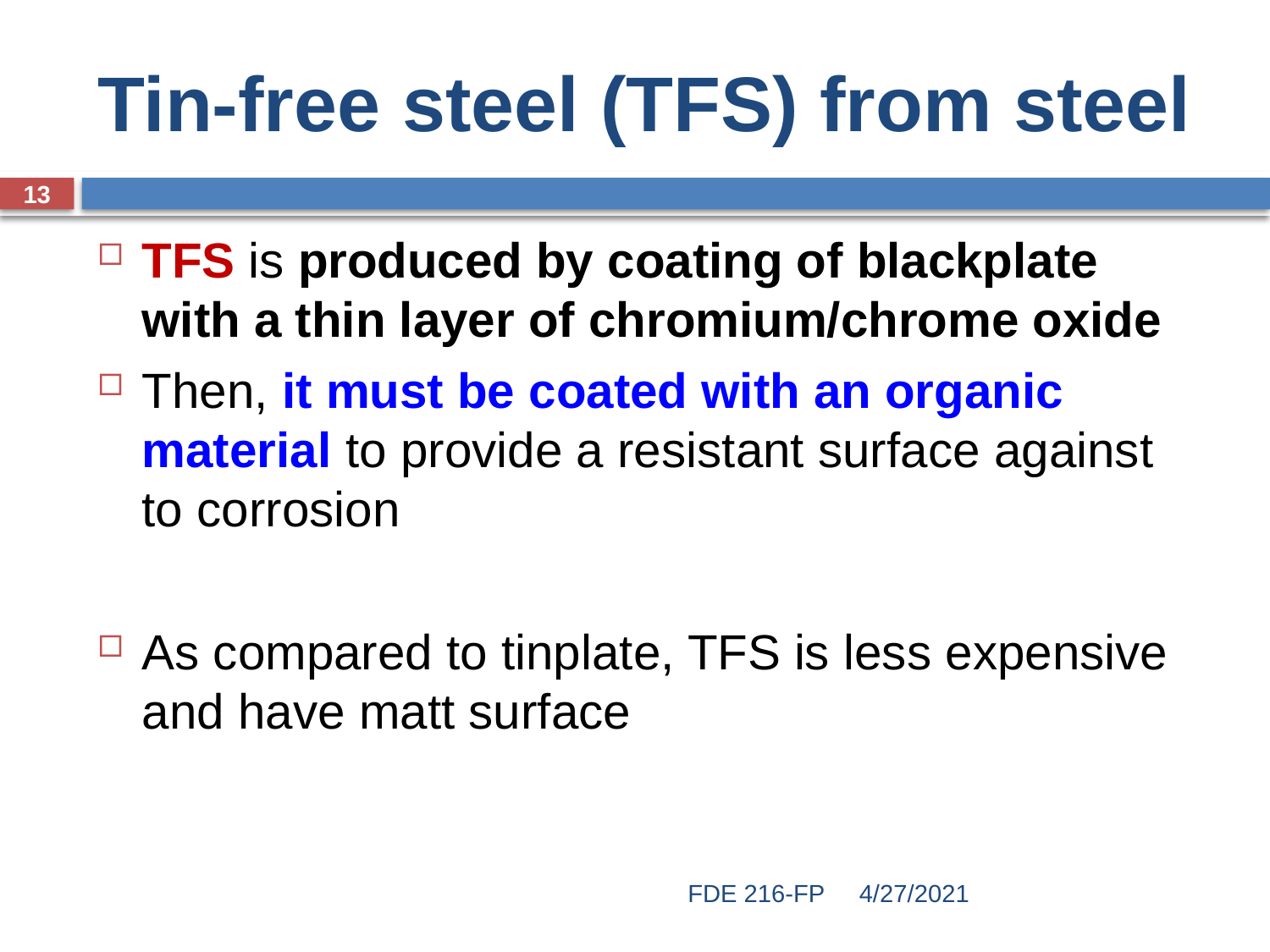

# Tin-free steel (TFS) from steel
13
TFS is produced by coating of blackplate with a thin layer of chromium/chrome oxide
Then, it must be coated with an organic material to provide a resistant surface against to corrosion

As compared to tinplate, TFS is less expensive and have matt surface
FDE 216-FP
4/27/2021